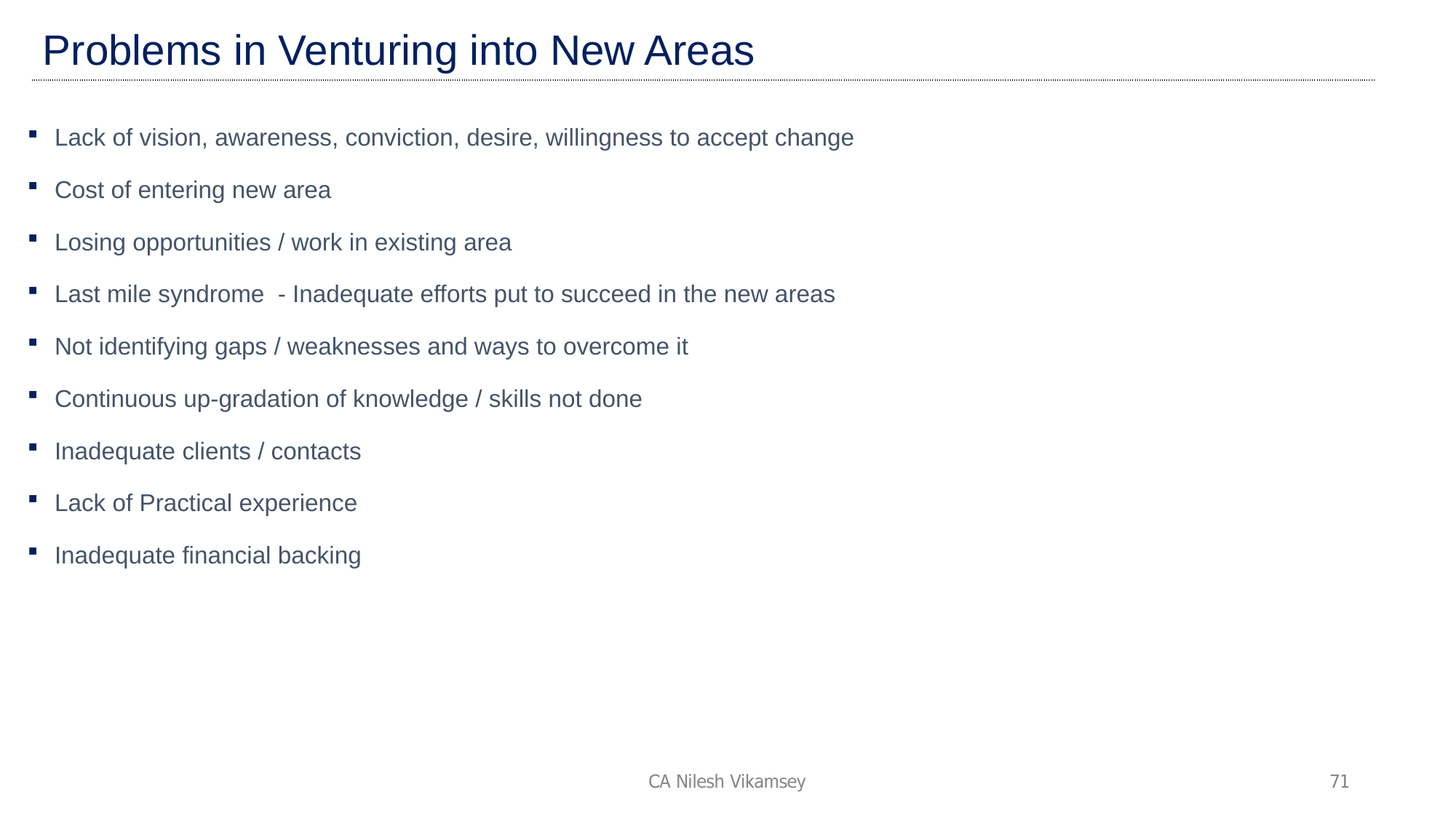

| Problems in Venturing into New Areas |
| --- |

Lack of vision, awareness, conviction, desire, willingness to accept change

Cost of entering new area

Losing opportunities / work in existing area

Last mile syndrome  - Inadequate efforts put to succeed in the new areas

Not identifying gaps / weaknesses and ways to overcome it

Continuous up-gradation of knowledge / skills not done

Inadequate clients / contacts

Lack of Practical experience

Inadequate financial backing
CA Nilesh Vikamsey
71